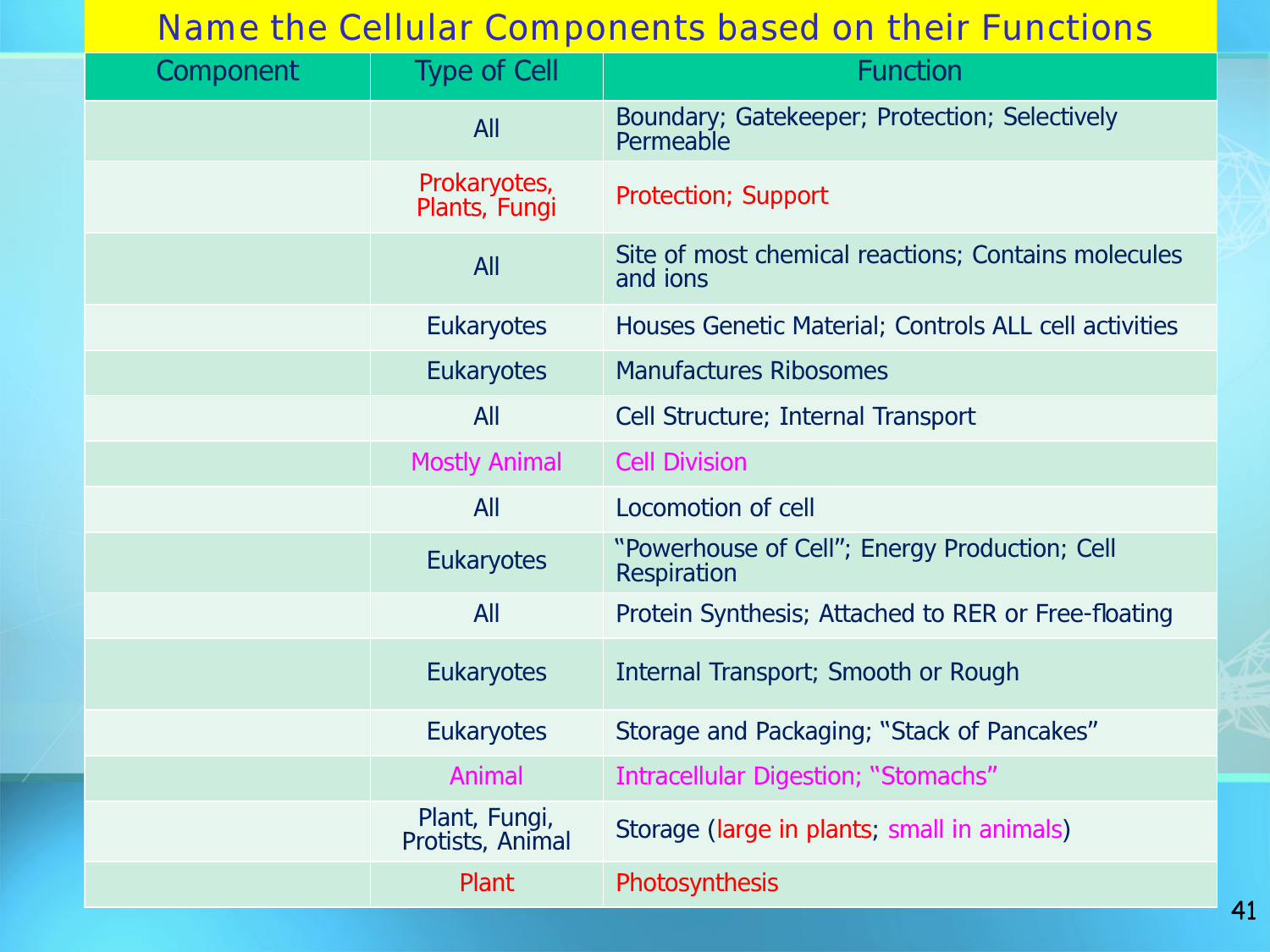

# Name the Cellular Components based on their Functions
| Component | Type of Cell | Function |
| --- | --- | --- |
|  | All | Boundary; Gatekeeper; Protection; Selectively Permeable |
|  | Prokaryotes, Plants, Fungi | Protection; Support |
|  | All | Site of most chemical reactions; Contains molecules and ions |
|  | Eukaryotes | Houses Genetic Material; Controls ALL cell activities |
|  | Eukaryotes | Manufactures Ribosomes |
|  | All | Cell Structure; Internal Transport |
|  | Mostly Animal | Cell Division |
|  | All | Locomotion of cell |
|  | Eukaryotes | “Powerhouse of Cell”; Energy Production; Cell Respiration |
|  | All | Protein Synthesis; Attached to RER or Free-floating |
|  | Eukaryotes | Internal Transport; Smooth or Rough |
|  | Eukaryotes | Storage and Packaging; “Stack of Pancakes” |
|  | Animal | Intracellular Digestion; “Stomachs” |
|  | Plant, Fungi, Protists, Animal | Storage (large in plants; small in animals) |
|  | Plant | Photosynthesis |
41